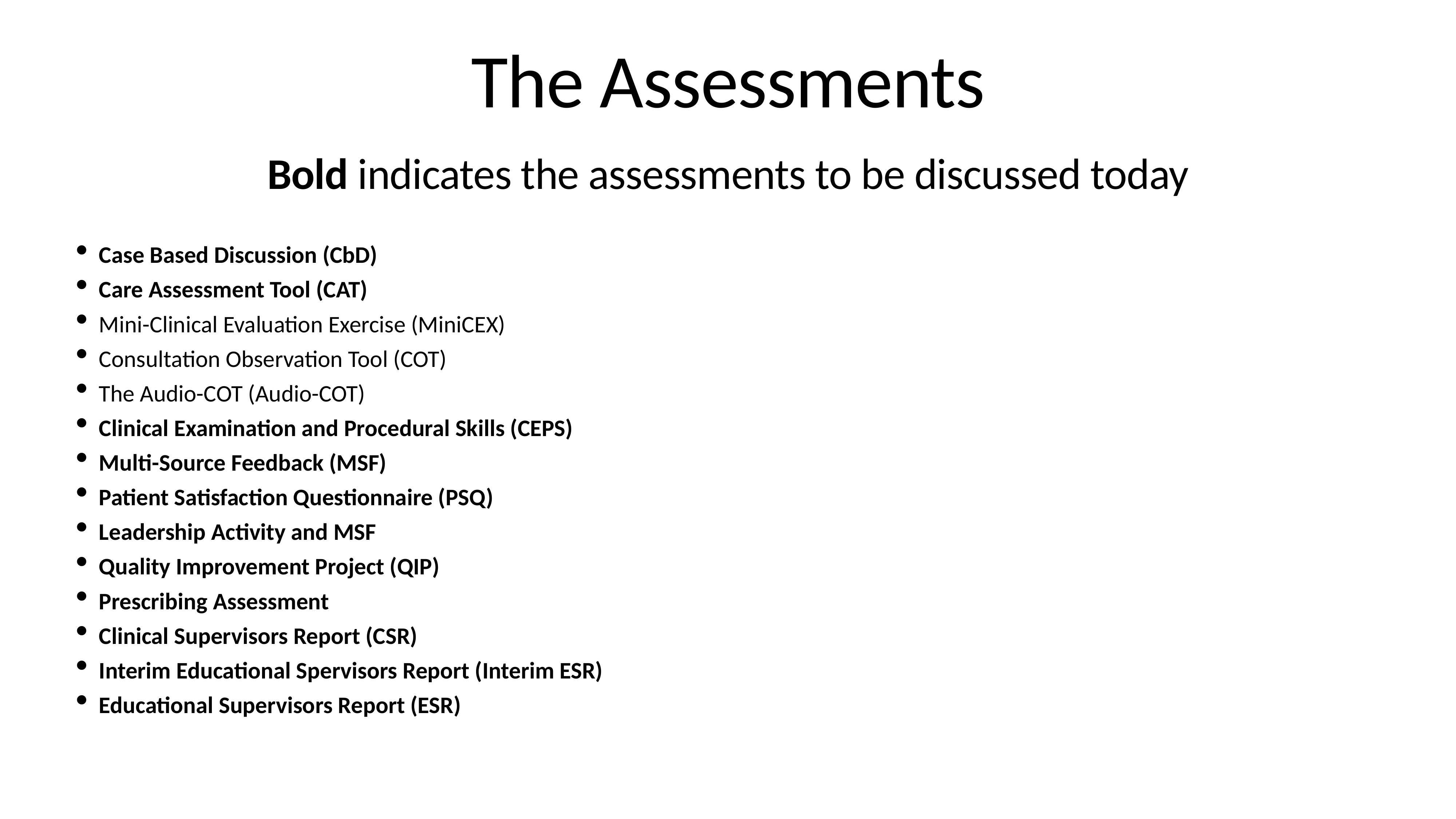

# The Assessments
Bold indicates the assessments to be discussed today
Case Based Discussion (CbD)
Care Assessment Tool (CAT)
Mini-Clinical Evaluation Exercise (MiniCEX)
Consultation Observation Tool (COT)
The Audio-COT (Audio-COT)
Clinical Examination and Procedural Skills (CEPS)
Multi-Source Feedback (MSF)
Patient Satisfaction Questionnaire (PSQ)
Leadership Activity and MSF
Quality Improvement Project (QIP)
Prescribing Assessment
Clinical Supervisors Report (CSR)
Interim Educational Spervisors Report (Interim ESR)
Educational Supervisors Report (ESR)